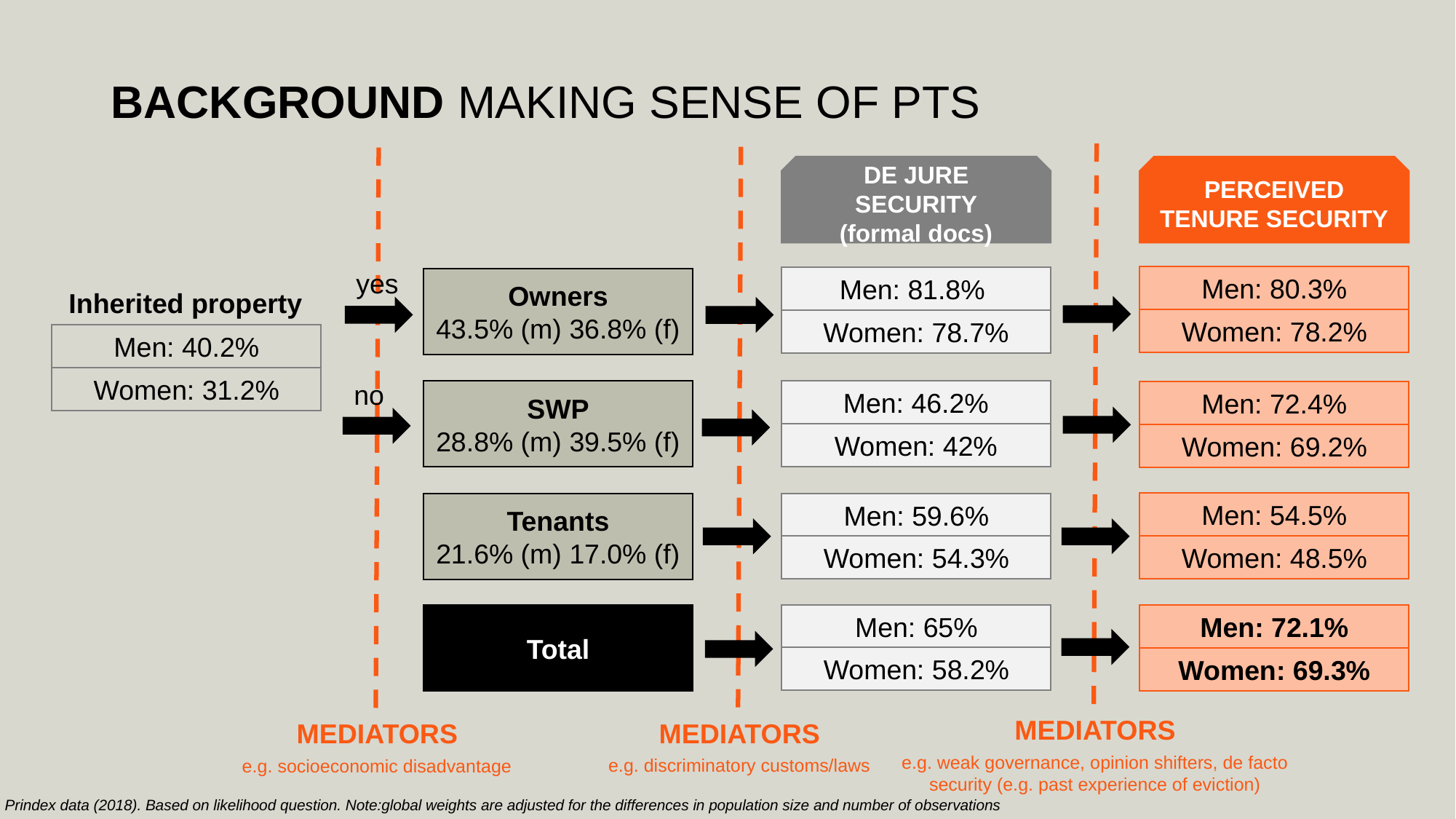

# BACKGround making sense of PTS
MEDIATORS

e.g. socioeconomic disadvantage

DE JURE SECURITY
(formal docs)
PERCEIVED TENURE SECURITY
yes
Men: 80.3%
Women: 78.2%
Men: 81.8%
Women: 78.7%
Owners
43.5% (m) 36.8% (f)
Inherited property
Men: 40.2%
Women: 31.2%

no
SWP
28.8% (m) 39.5% (f)
Men: 46.2%
Women: 42%
Men: 72.4%
Women: 69.2%

Men: 54.5%
Women: 48.5%
Tenants
21.6% (m) 17.0% (f)
Men: 59.6%
Women: 54.3%

Men: 65%
Women: 58.2%
Total
Men: 72.1%
Women: 69.3%

MEDIATORS

e.g. weak governance, opinion shifters, de facto security (e.g. past experience of eviction)

MEDIATORS

e.g. discriminatory customs/laws

Prindex data (2018). Based on likelihood question. Note:global weights are adjusted for the differences in population size and number of observations